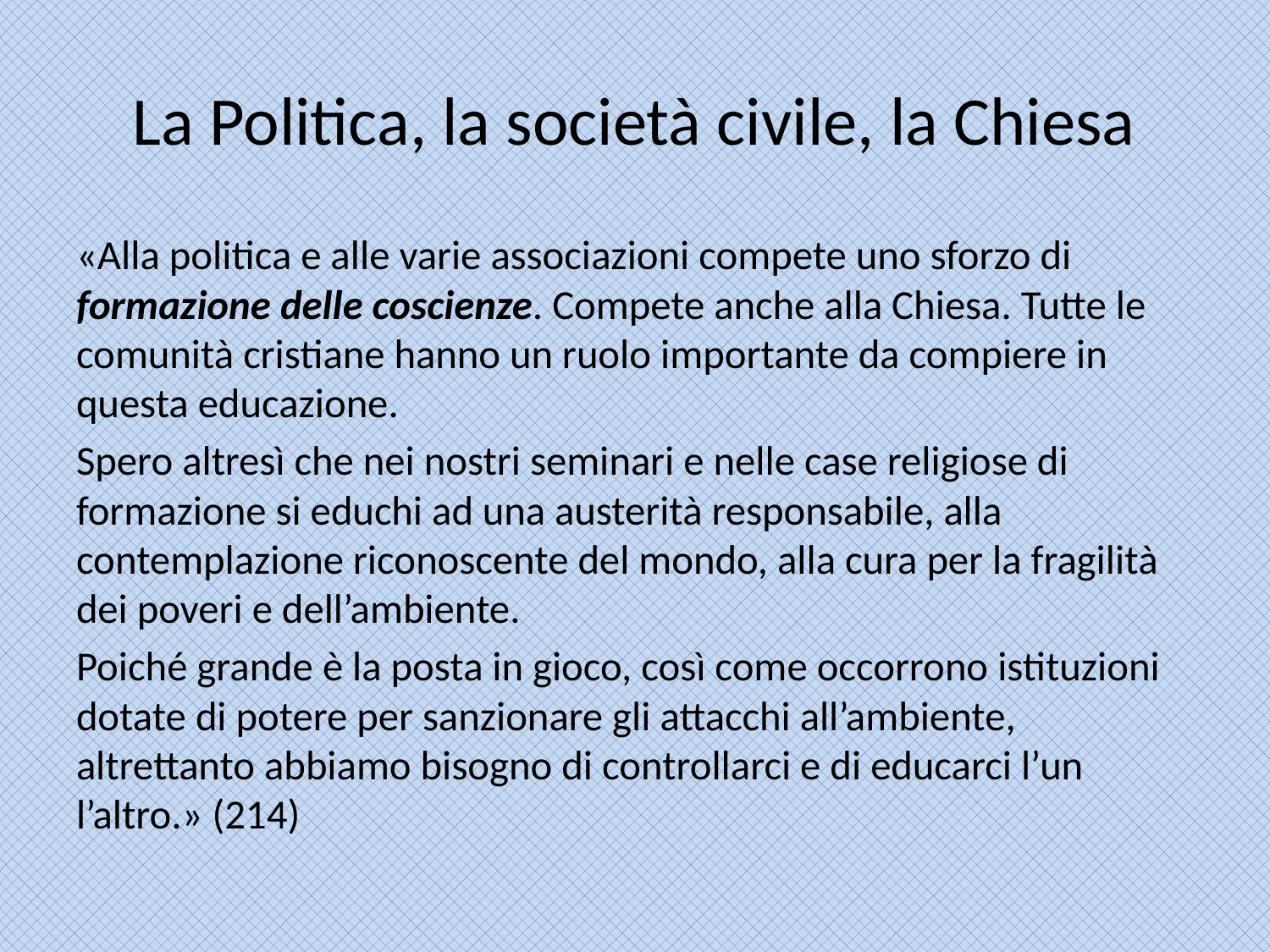

# La Politica, la società civile, la Chiesa
«Alla politica e alle varie associazioni compete uno sforzo di formazione delle coscienze. Compete anche alla Chiesa. Tutte le comunità cristiane hanno un ruolo importante da compiere in questa educazione.
Spero altresì che nei nostri seminari e nelle case religiose di formazione si educhi ad una austerità responsabile, alla contemplazione riconoscente del mondo, alla cura per la fragilità dei poveri e dell’ambiente.
Poiché grande è la posta in gioco, così come occorrono istituzioni dotate di potere per sanzionare gli attacchi all’ambiente, altrettanto abbiamo bisogno di controllarci e di educarci l’un l’altro.» (214)